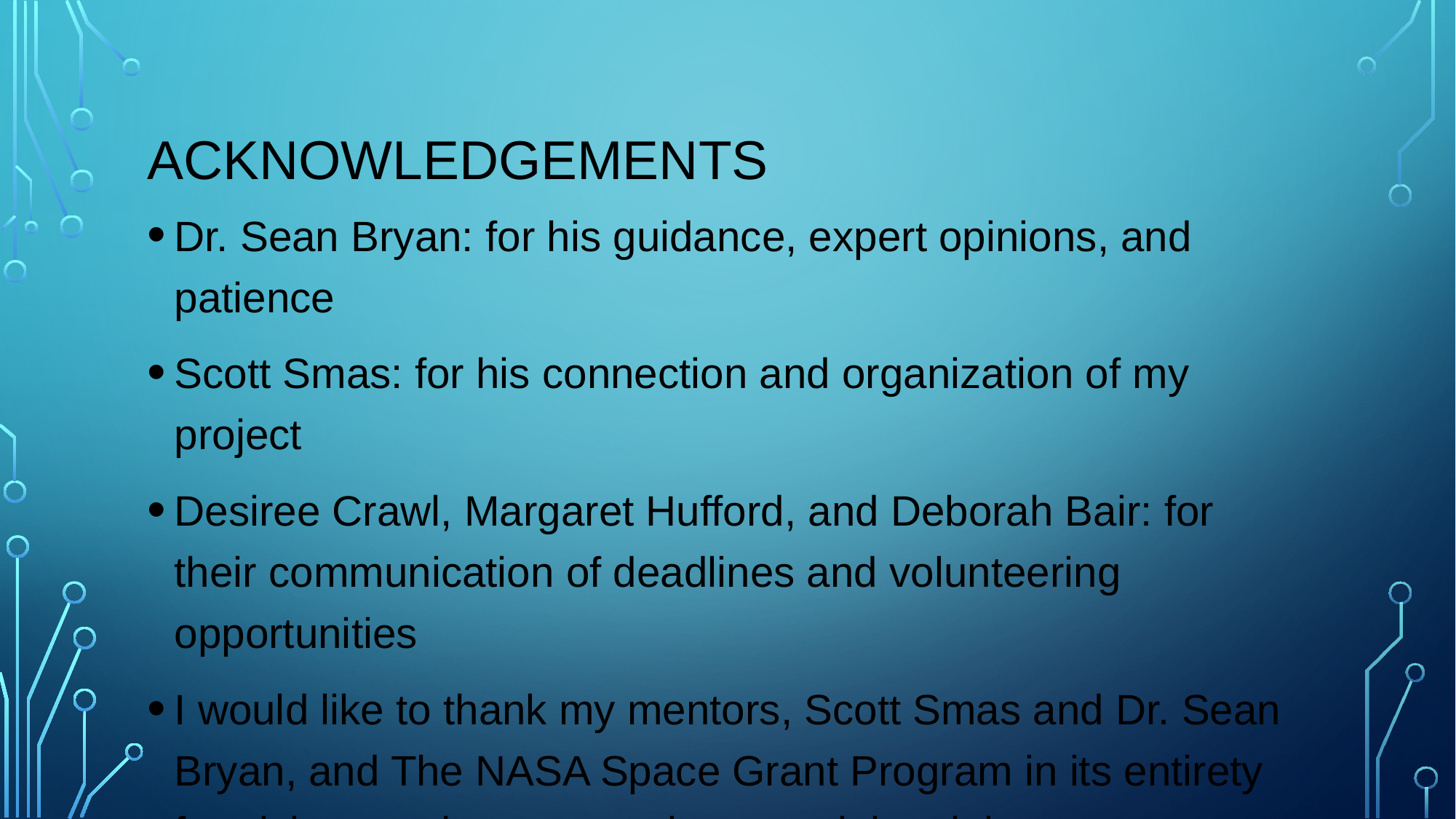

# Acknowledgements
Dr. Sean Bryan: for his guidance, expert opinions, and patience
Scott Smas: for his connection and organization of my project
Desiree Crawl, Margaret Hufford, and Deborah Bair: for their communication of deadlines and volunteering opportunities
I would like to thank my mentors, Scott Smas and Dr. Sean Bryan, and The NASA Space Grant Program in its entirety for giving me the opportunity to work in a laboratory environment and become a more well-rounded STEM student